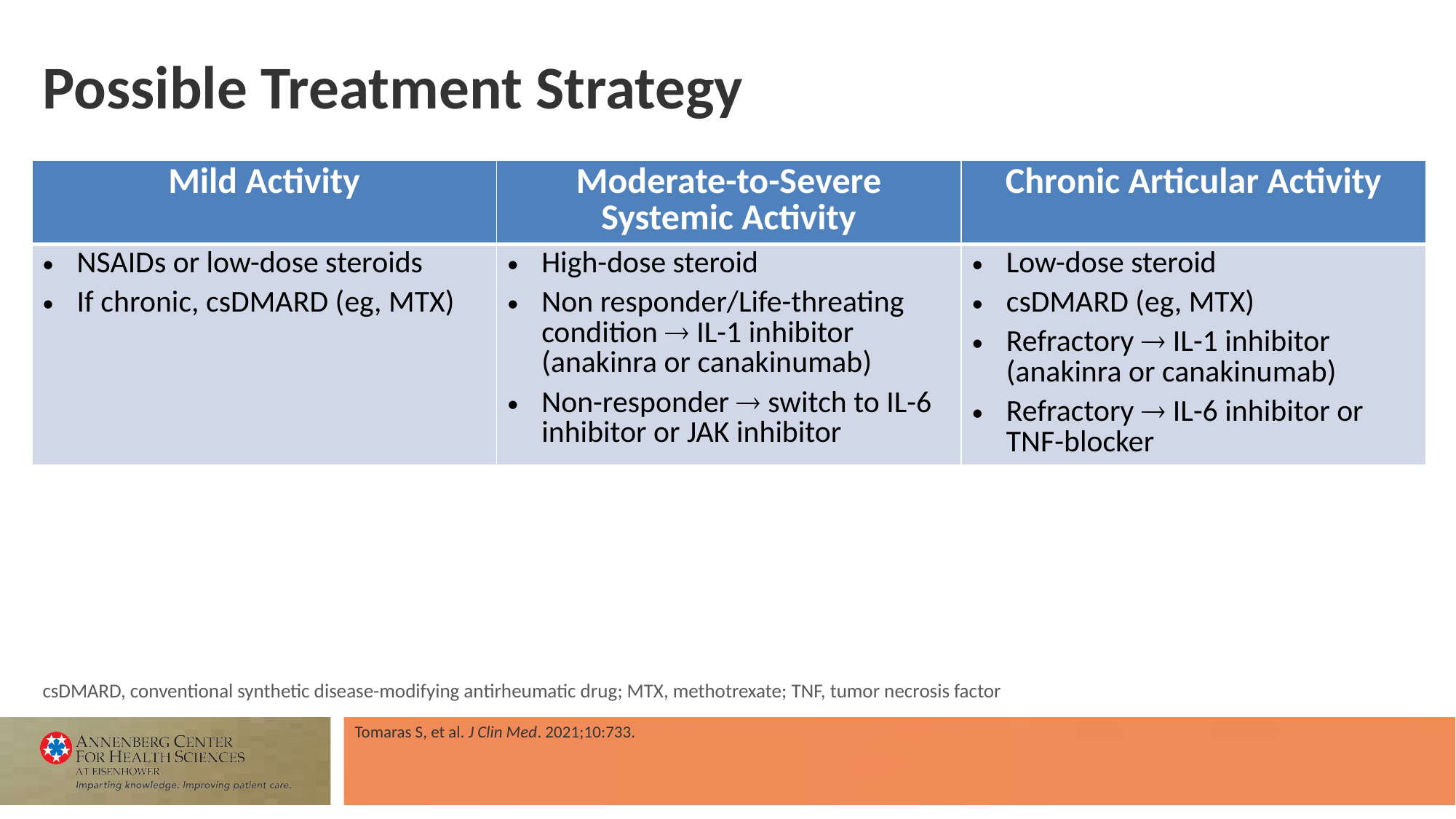

# Possible Treatment Strategy
| Mild Activity | Moderate-to-Severe Systemic Activity | Chronic Articular Activity |
| --- | --- | --- |
| NSAIDs or low-dose steroids If chronic, csDMARD (eg, MTX) | High-dose steroid Non responder/Life-threating condition → IL-1 inhibitor (anakinra or canakinumab) Non-responder → switch to IL-6 inhibitor or JAK inhibitor | Low-dose steroid csDMARD (eg, MTX) Refractory → IL-1 inhibitor (anakinra or canakinumab) Refractory → IL-6 inhibitor or TNF-blocker |
csDMARD, conventional synthetic disease-modifying antirheumatic drug; MTX, methotrexate; TNF, tumor necrosis factor
Tomaras S, et al. J Clin Med. 2021;10:733.